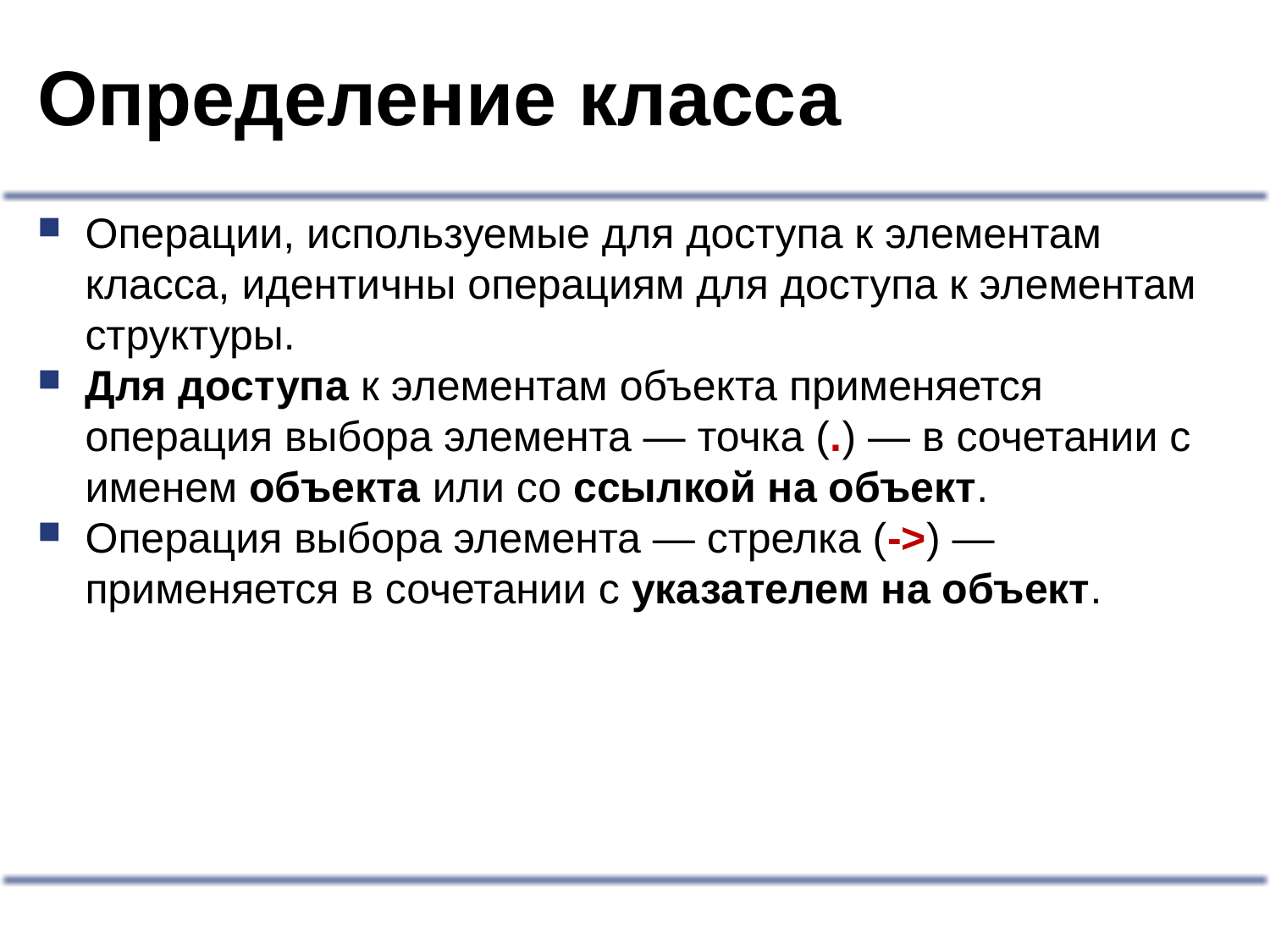

# Определение класса
Операции, используемые для доступа к элементам класса, идентичны операциям для доступа к элементам структуры.
Для доступа к элементам объекта применяется операция выбора элемента — точка (.) — в сочетании с именем объекта или со ссылкой на объект.
Операция выбора элемента — стрелка (->) — применяется в сочетании с указателем на объект.